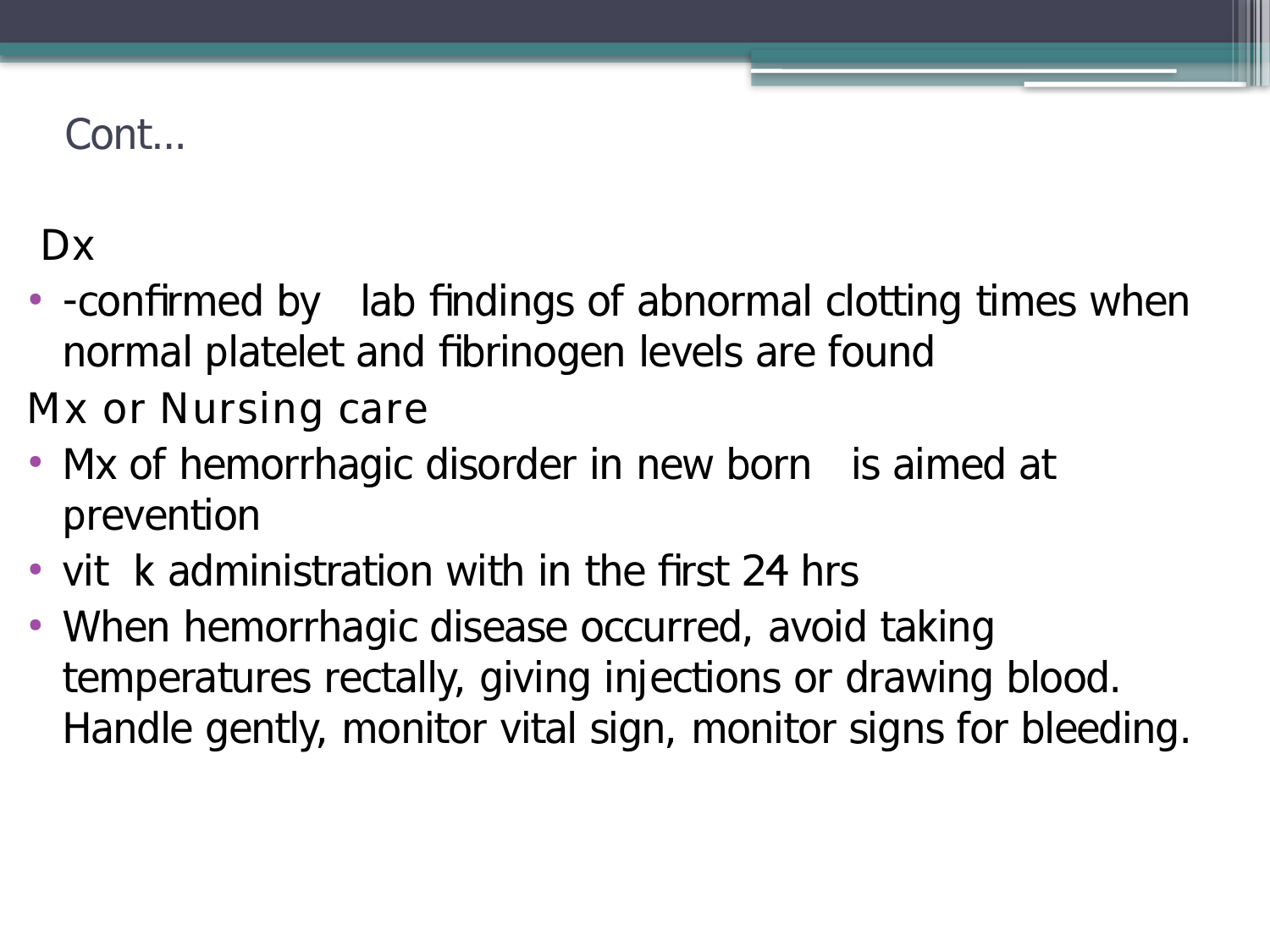

# Cont…
 Dx
-confirmed by   lab findings of abnormal clotting times when normal platelet and fibrinogen levels are found
Mx or Nursing care
Mx of hemorrhagic disorder in new born   is aimed at prevention
vit  k administration with in the first 24 hrs
When hemorrhagic disease occurred, avoid taking temperatures rectally, giving injections or drawing blood. Handle gently, monitor vital sign, monitor signs for bleeding.